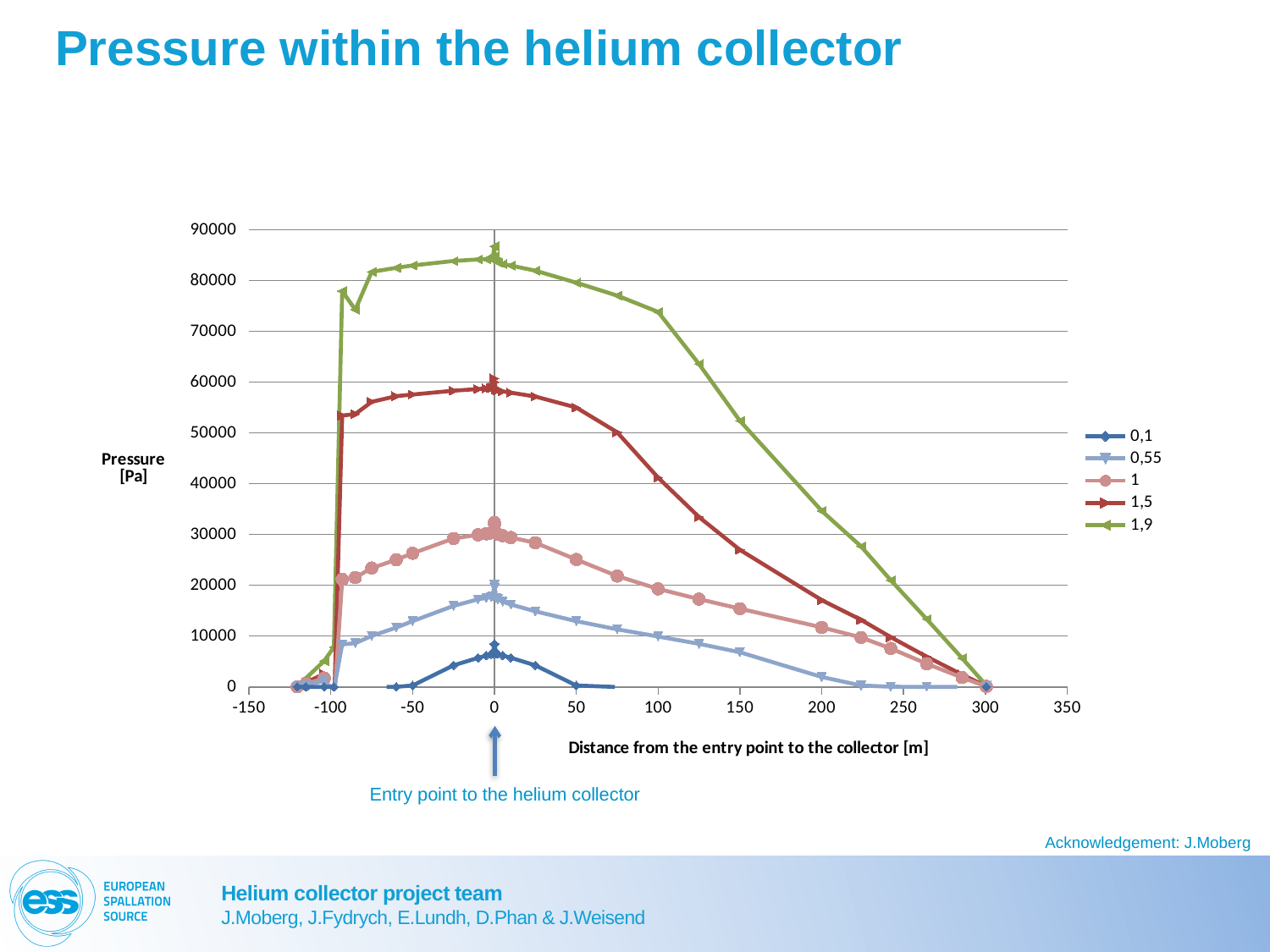

Pressure within the helium collector

### Chart

| Category | 0,1 | 0,55 | 1 | 1,5 | 1,9 |
|---|---|---|---|---|---|
Entry point to the helium collector
Acknowledgement: J.Moberg